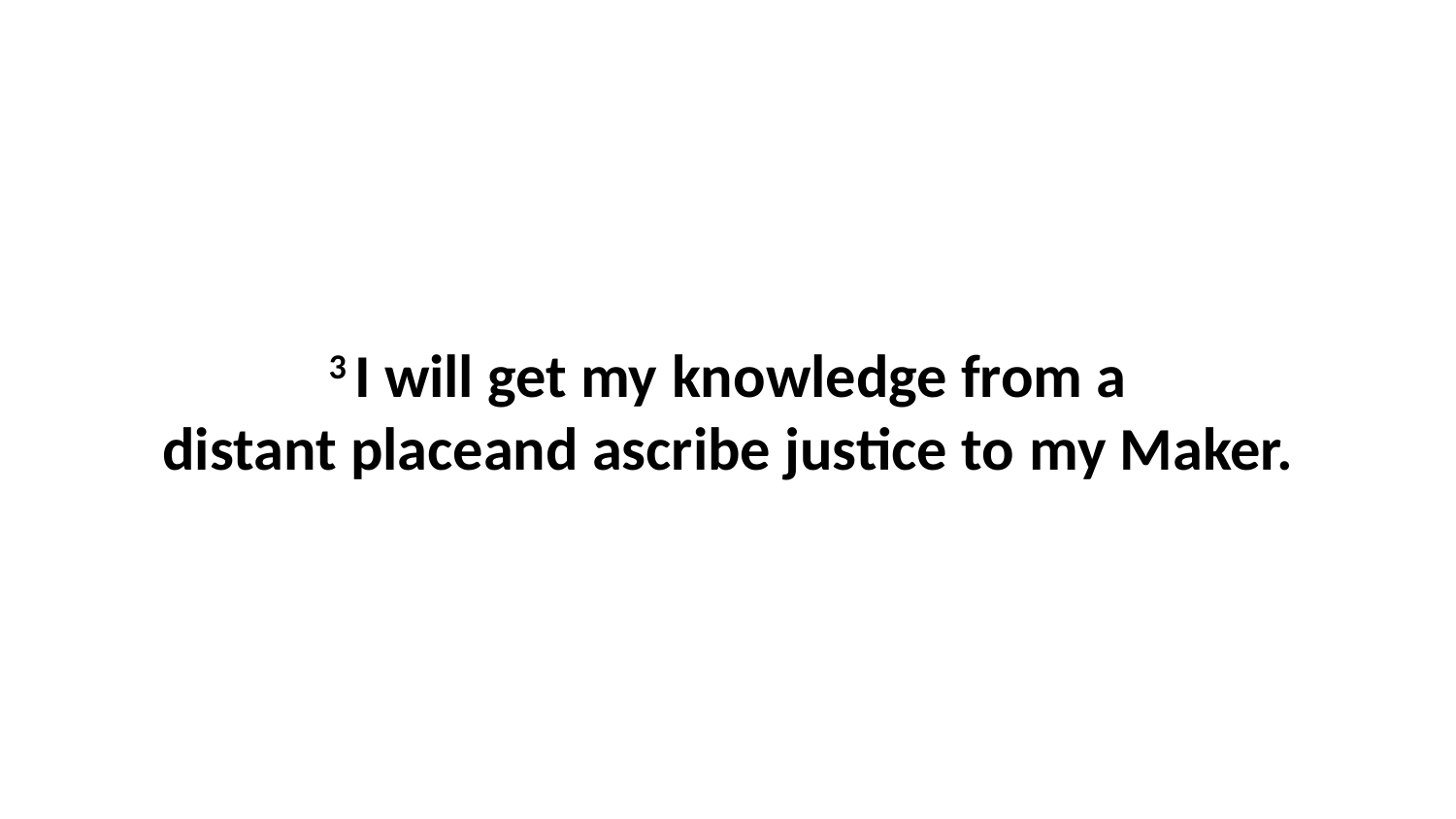

3 I will get my knowledge from a distant placeand ascribe justice to my Maker.